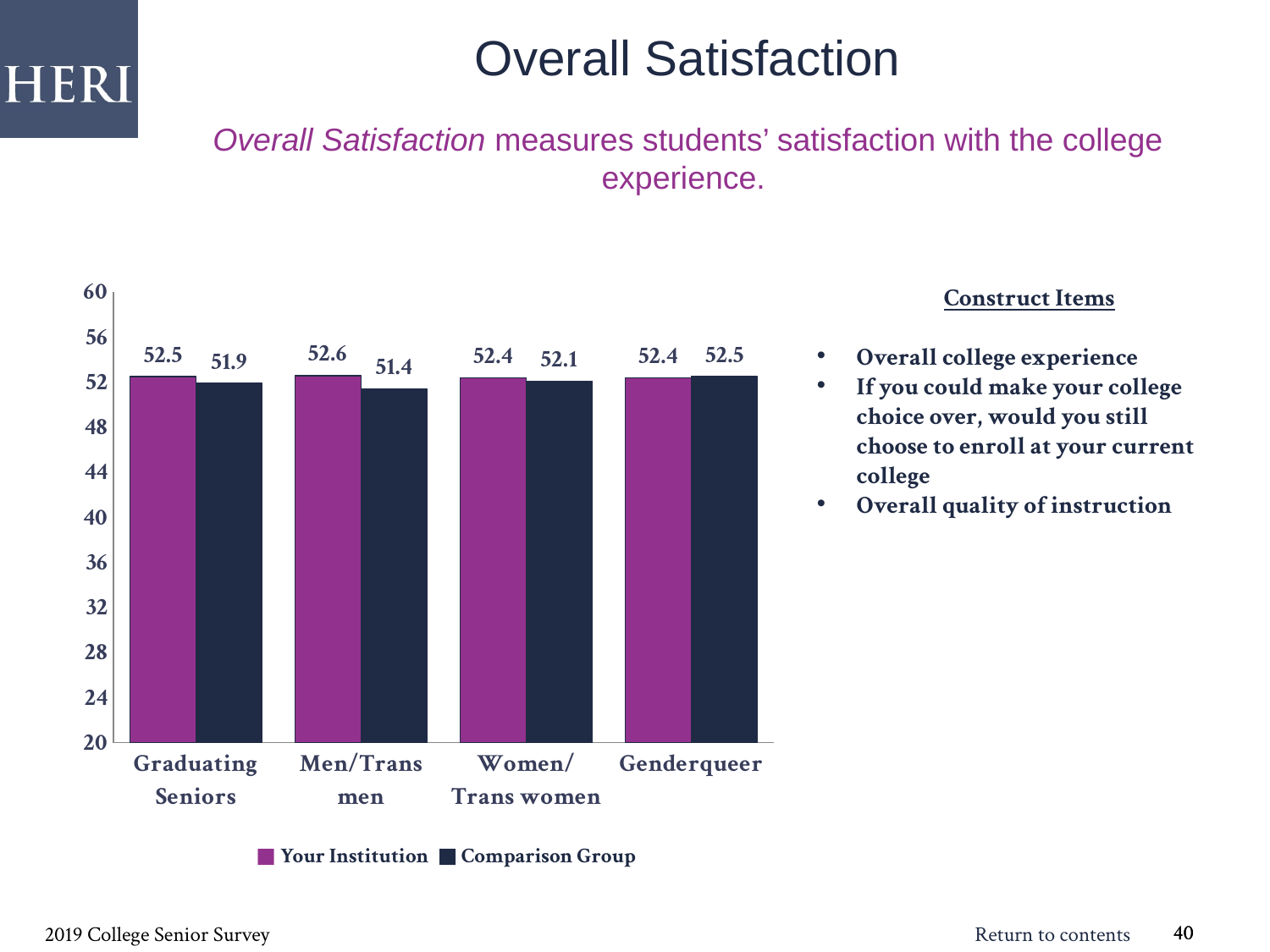

# Overall Satisfaction Overall Satisfaction measures students’ satisfaction with the college experience.

### Chart

| Category | Your Institution | Comp Institution |
|---|---|---|
| Graduating Seniors | 52.5 | 51.9 |
| Men/Trans men | 52.6 | 51.4 |
| Women/Trans women | 52.4 | 52.1 |
| Genderqueer | 52.4 | 52.5 |
	Construct Items

Overall college experience
If you could make your college choice over, would you still choose to enroll at your current college
Overall quality of instruction
■ Your Institution  ■ Comparison Group
2019 College Senior Survey
40
40